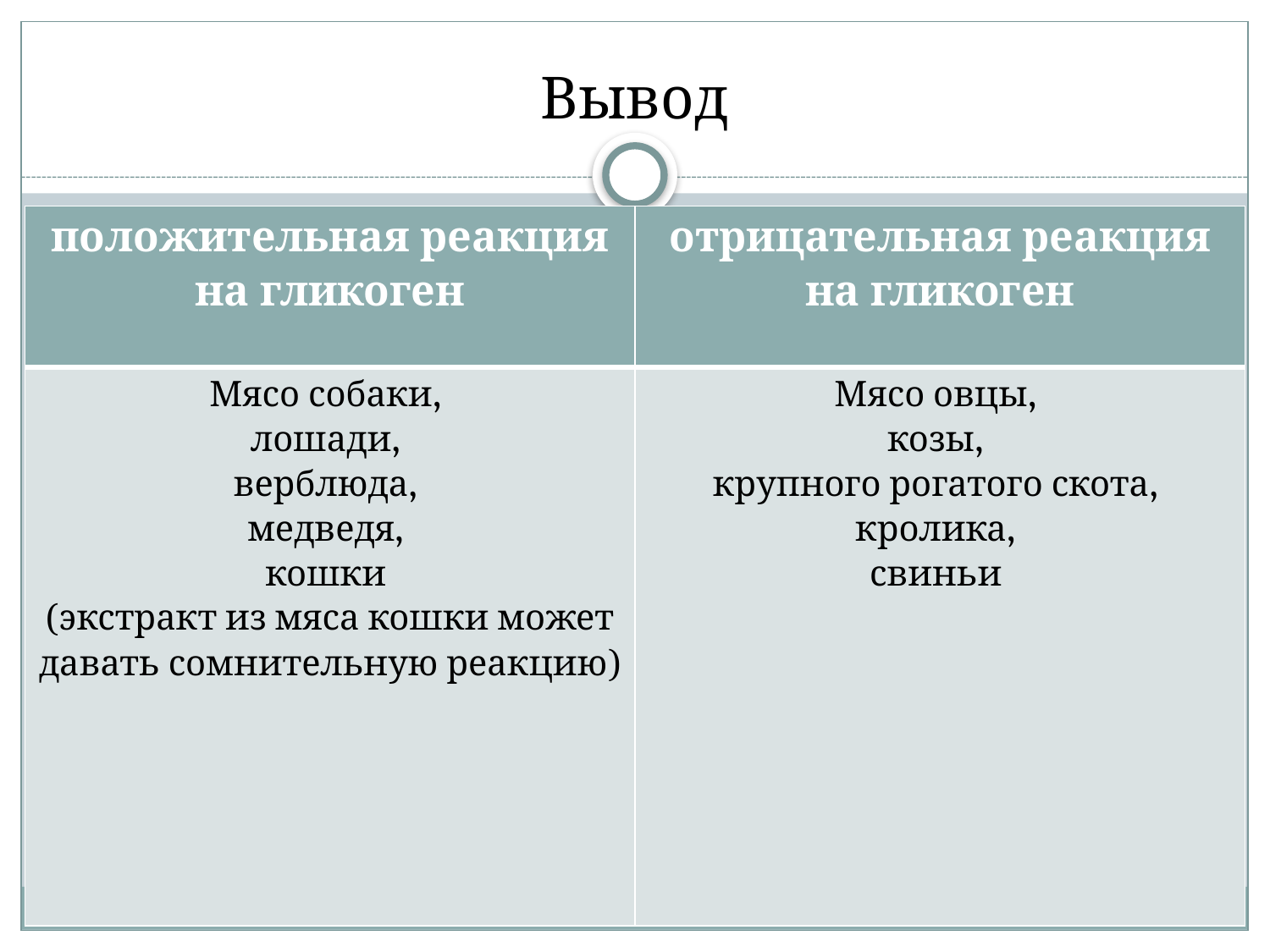

# Вывод
| положительная реакция на гликоген | отрицательная реакция на гликоген |
| --- | --- |
| Мясо собаки, лошади, верблюда, медведя, кошки (экстракт из мяса кошки может давать сомнительную реакцию) | Мясо овцы, козы, крупного рогатого скота, кролика, свиньи |